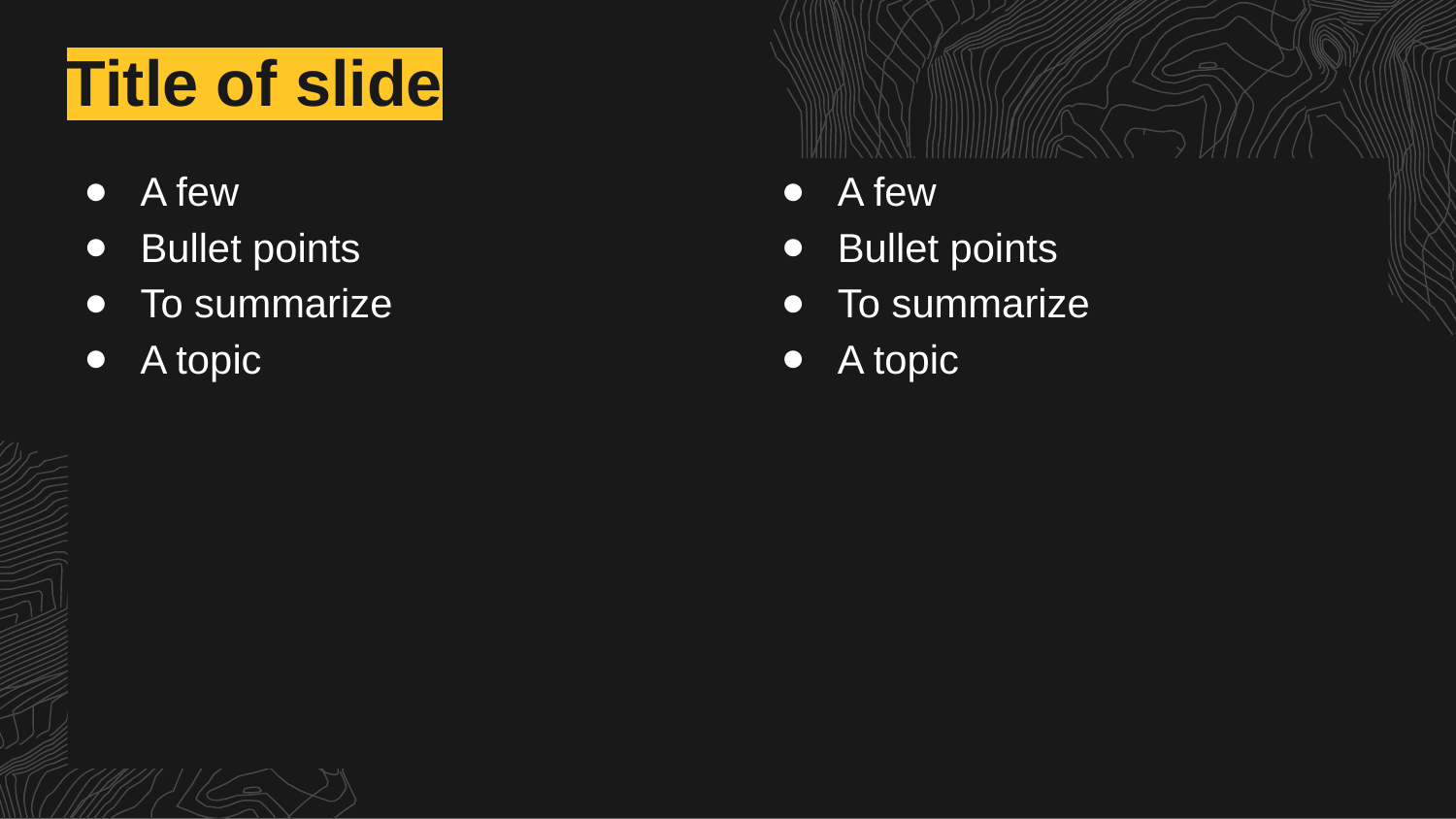

# Title of slide
A few
Bullet points
To summarize
A topic
A few
Bullet points
To summarize
A topic

A few
Bullet points
To summarize
A topic